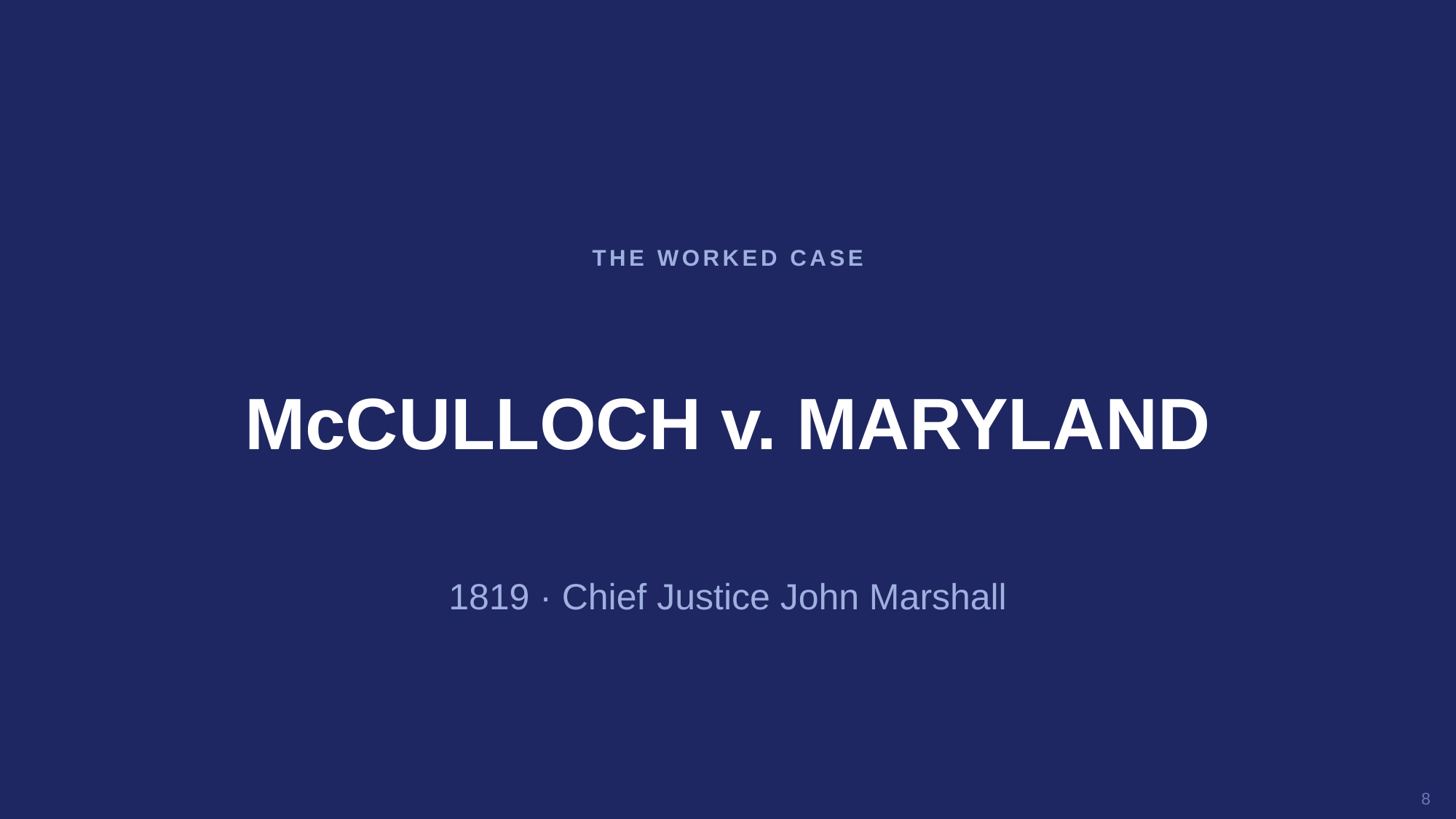

THE WORKED CASE
McCULLOCH v. MARYLAND
1819 · Chief Justice John Marshall
8